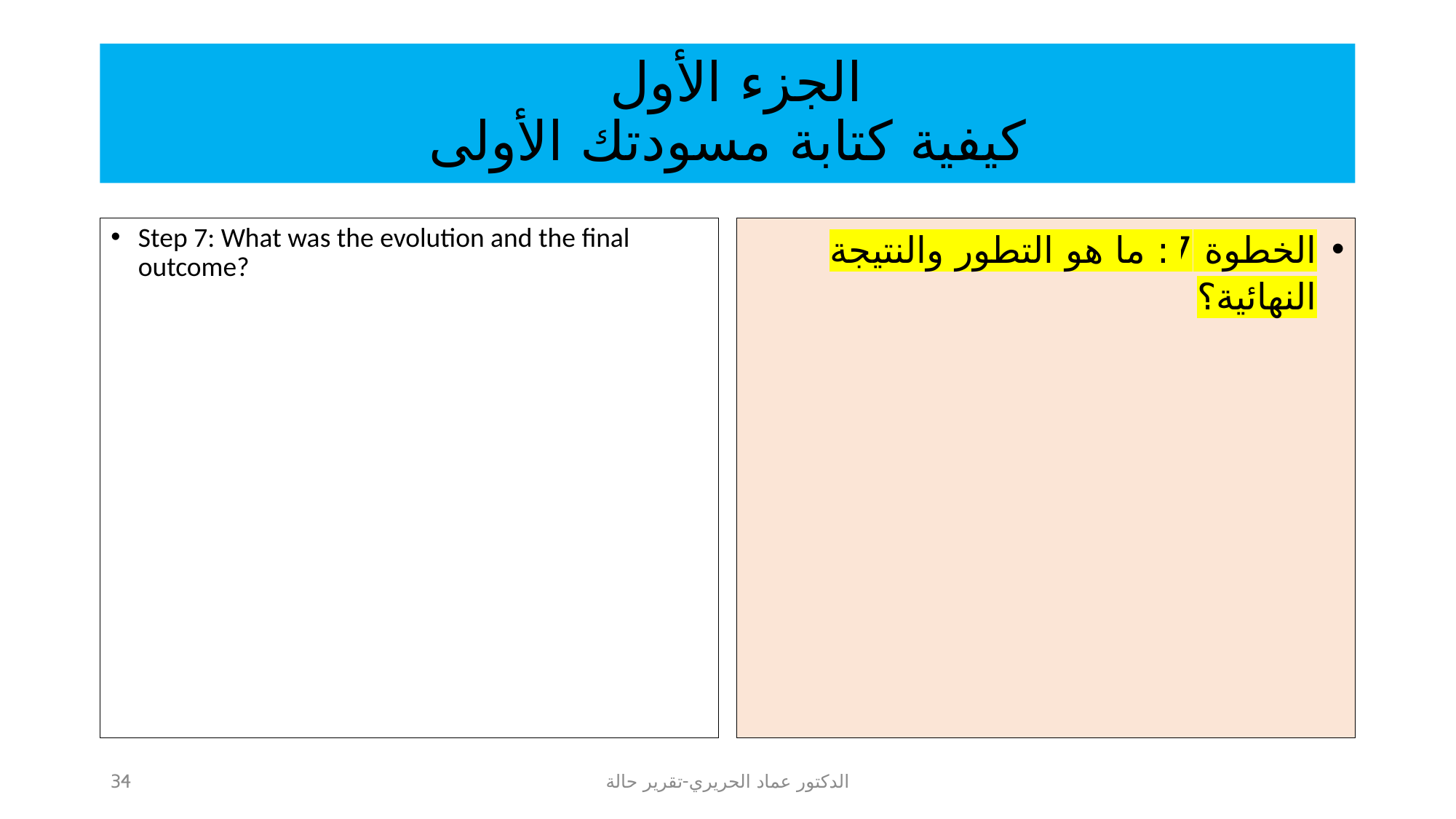

# الجزء الأول كيفية كتابة مسودتك الأولى
Step 7: What was the evolution and the final outcome?

الخطوة 7: ما هو التطور والنتيجة النهائية؟

34
الدكتور عماد الحريري-تقرير حالة